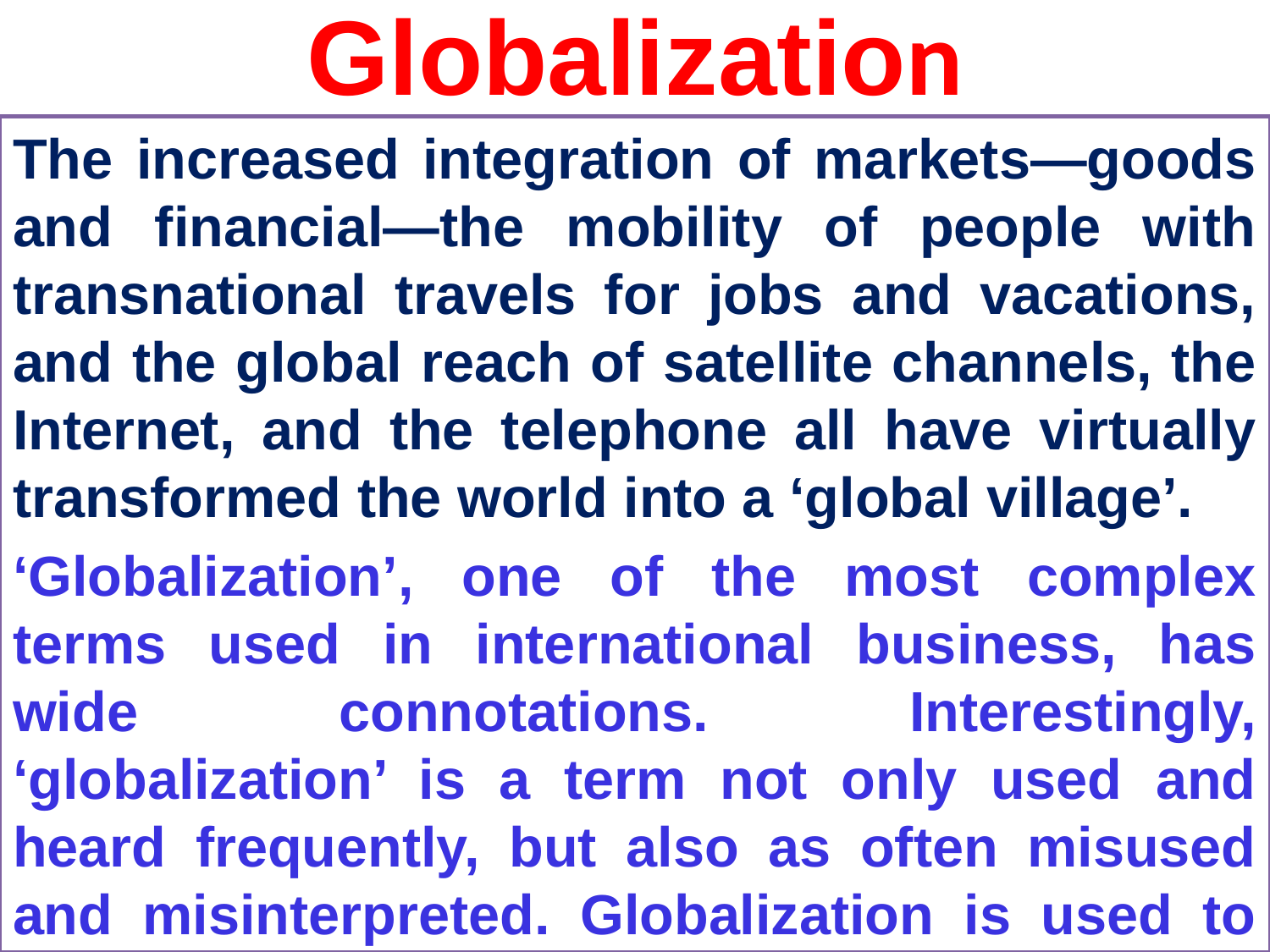

# Globalization International Trade
The increased integration of markets—goods and financial—the mobility of people with transnational travels for jobs and vacations, and the global reach of satellite channels, the Internet, and the telephone all have virtually transformed the world into a ‘global village’.
‘Globalization’, one of the most complex terms used in international business, has wide connotations. Interestingly, ‘globalization’ is a term not only used and heard frequently, but also as often misused and misinterpreted. Globalization is used to refer to the increasing influence exerted by economic, political, socio-cultural, and financial processes across the globe.